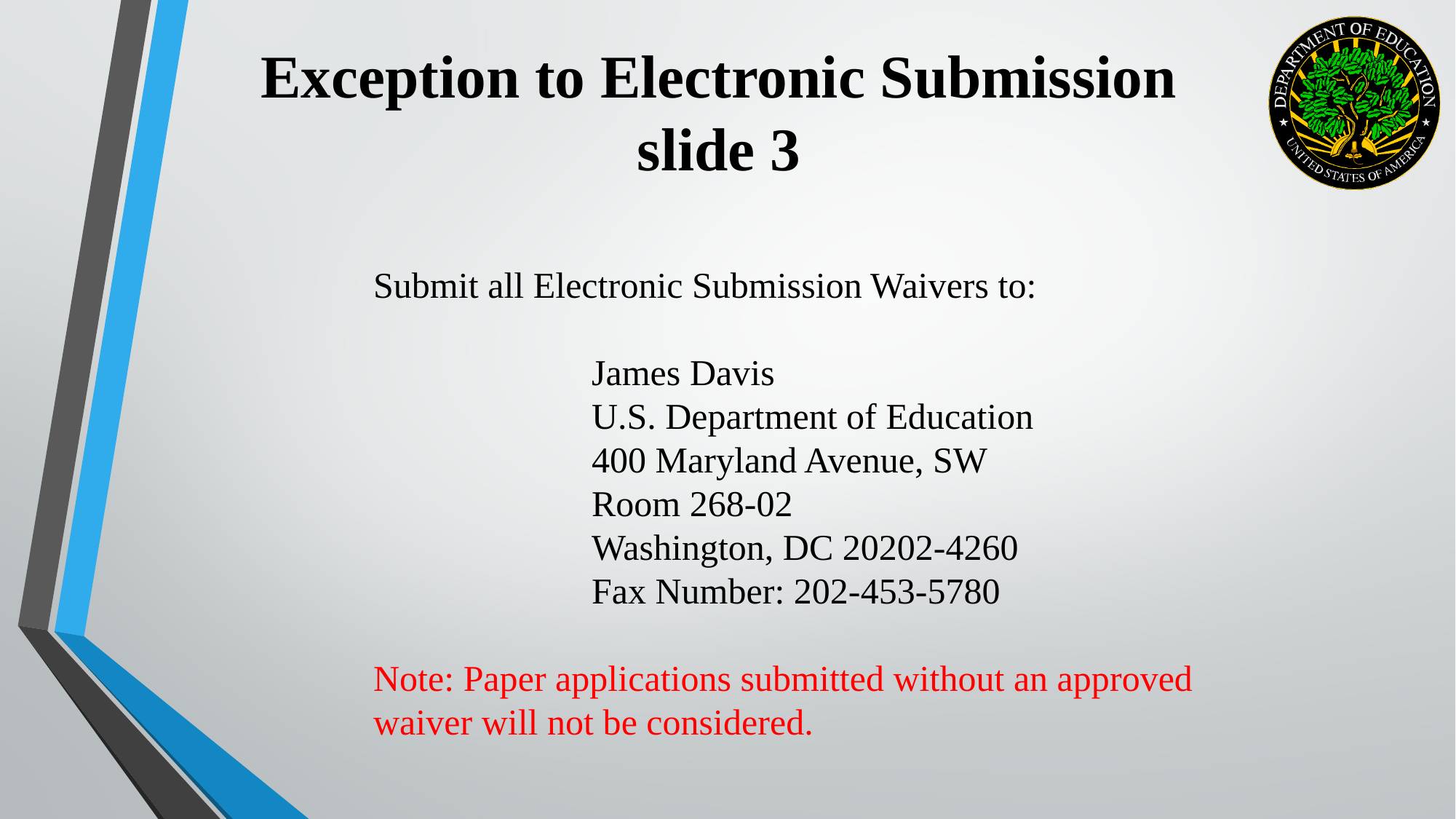

Exception to Electronic Submission slide 3
Submit all Electronic Submission Waivers to:

		James Davis
		U.S. Department of Education
		400 Maryland Avenue, SW
		Room 268-02
		Washington, DC 20202-4260
		Fax Number: 202-453-5780

Note: Paper applications submitted without an approved waiver will not be considered.